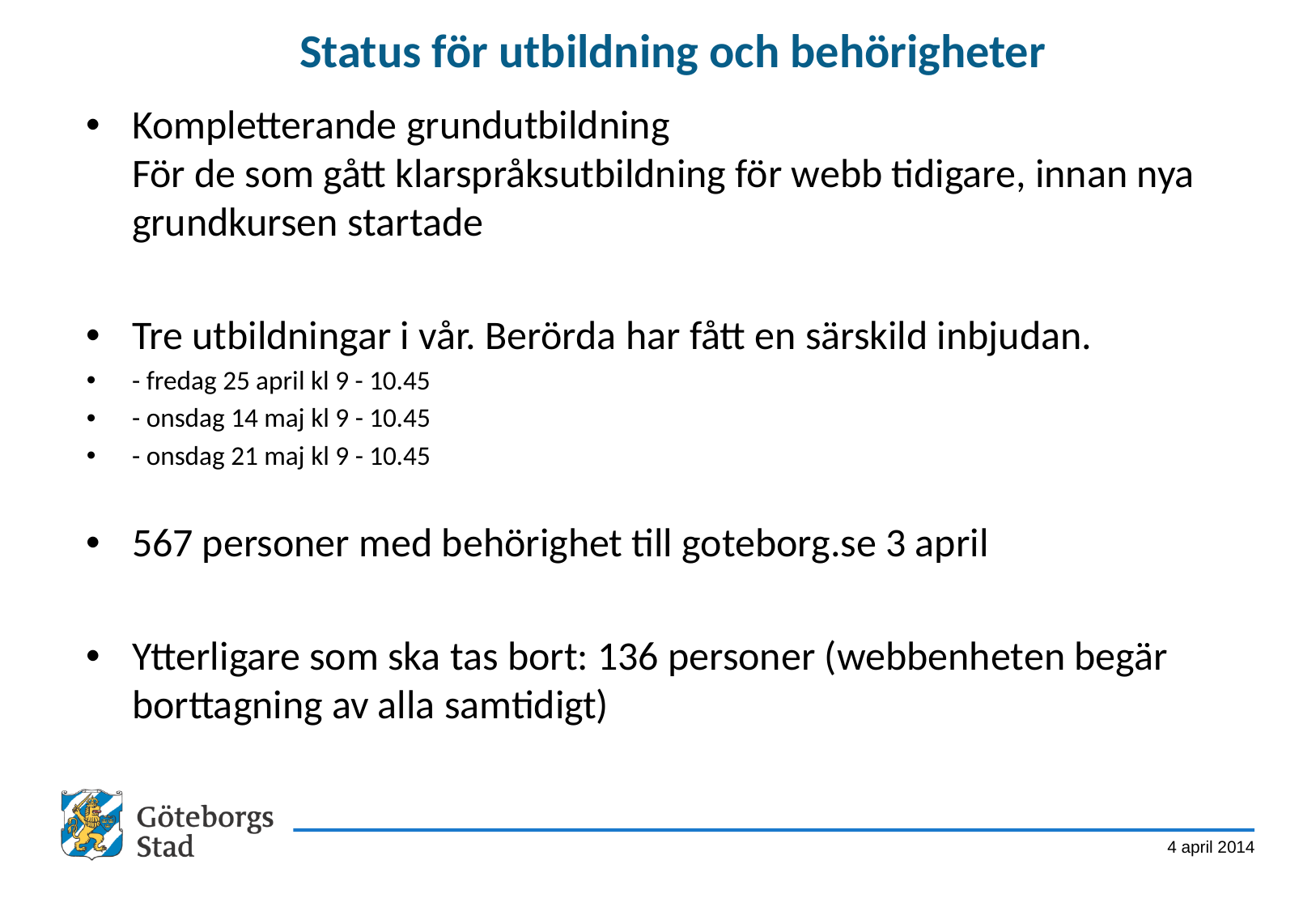

# Status för utbildning och behörigheter
Kompletterande grundutbildning
För de som gått klarspråksutbildning för webb tidigare, innan nya grundkursen startade

Tre utbildningar i vår. Berörda har fått en särskild inbjudan.
- fredag 25 april kl 9 - 10.45
- onsdag 14 maj kl 9 - 10.45
- onsdag 21 maj kl 9 - 10.45

567 personer med behörighet till goteborg.se 3 april

Ytterligare som ska tas bort: 136 personer (webbenheten begär borttagning av alla samtidigt)
4 april 2014